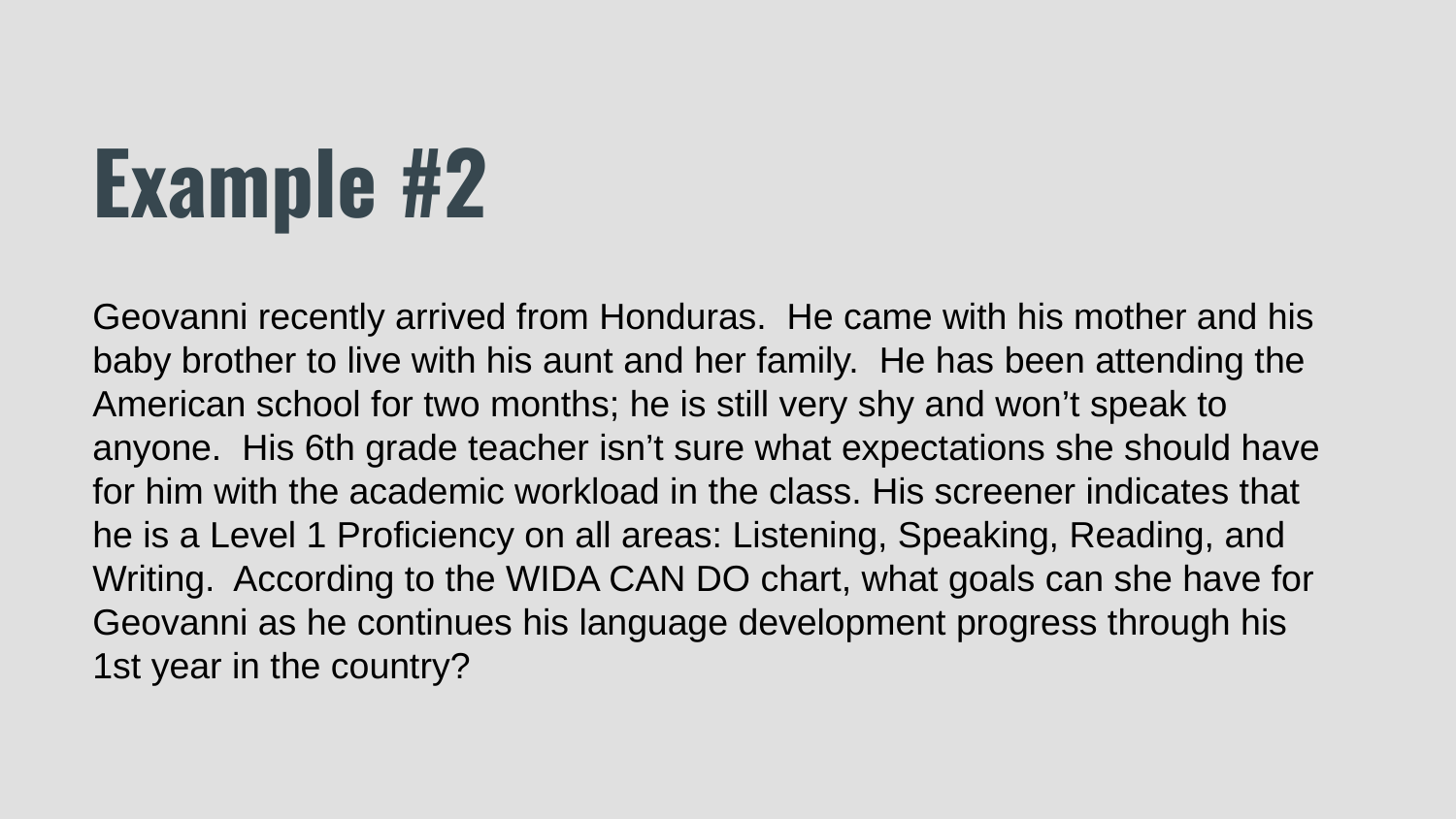

# Example #2

Geovanni recently arrived from Honduras.  He came with his mother and his baby brother to live with his aunt and her family.  He has been attending the American school for two months; he is still very shy and won’t speak to anyone.  His 6th grade teacher isn’t sure what expectations she should have for him with the academic workload in the class. His screener indicates that he is a Level 1 Proficiency on all areas: Listening, Speaking, Reading, and Writing.  According to the WIDA CAN DO chart, what goals can she have for Geovanni as he continues his language development progress through his 1st year in the country?